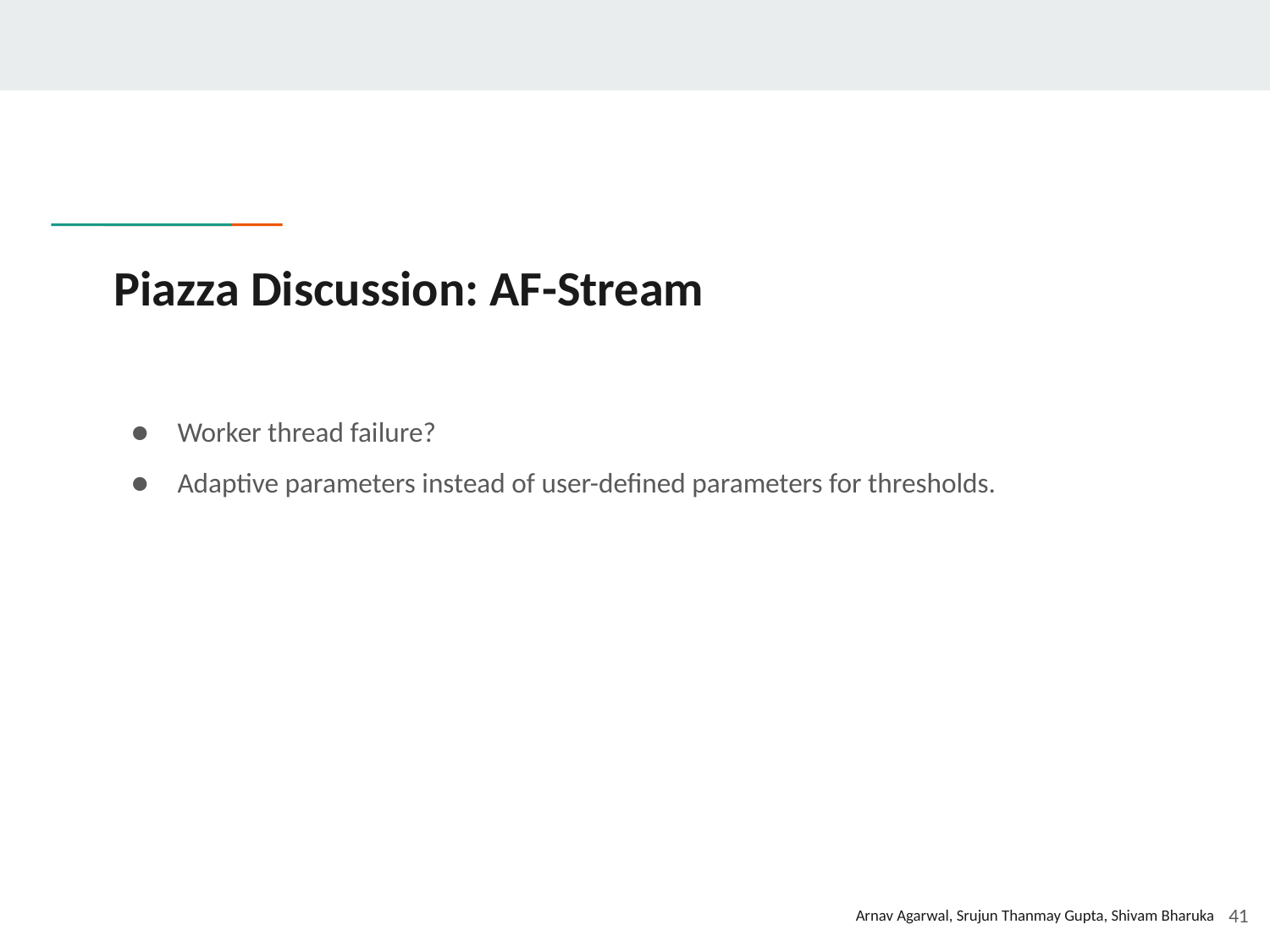

# Piazza Discussion: AF-Stream
Worker thread failure?
Adaptive parameters instead of user-defined parameters for thresholds.
41